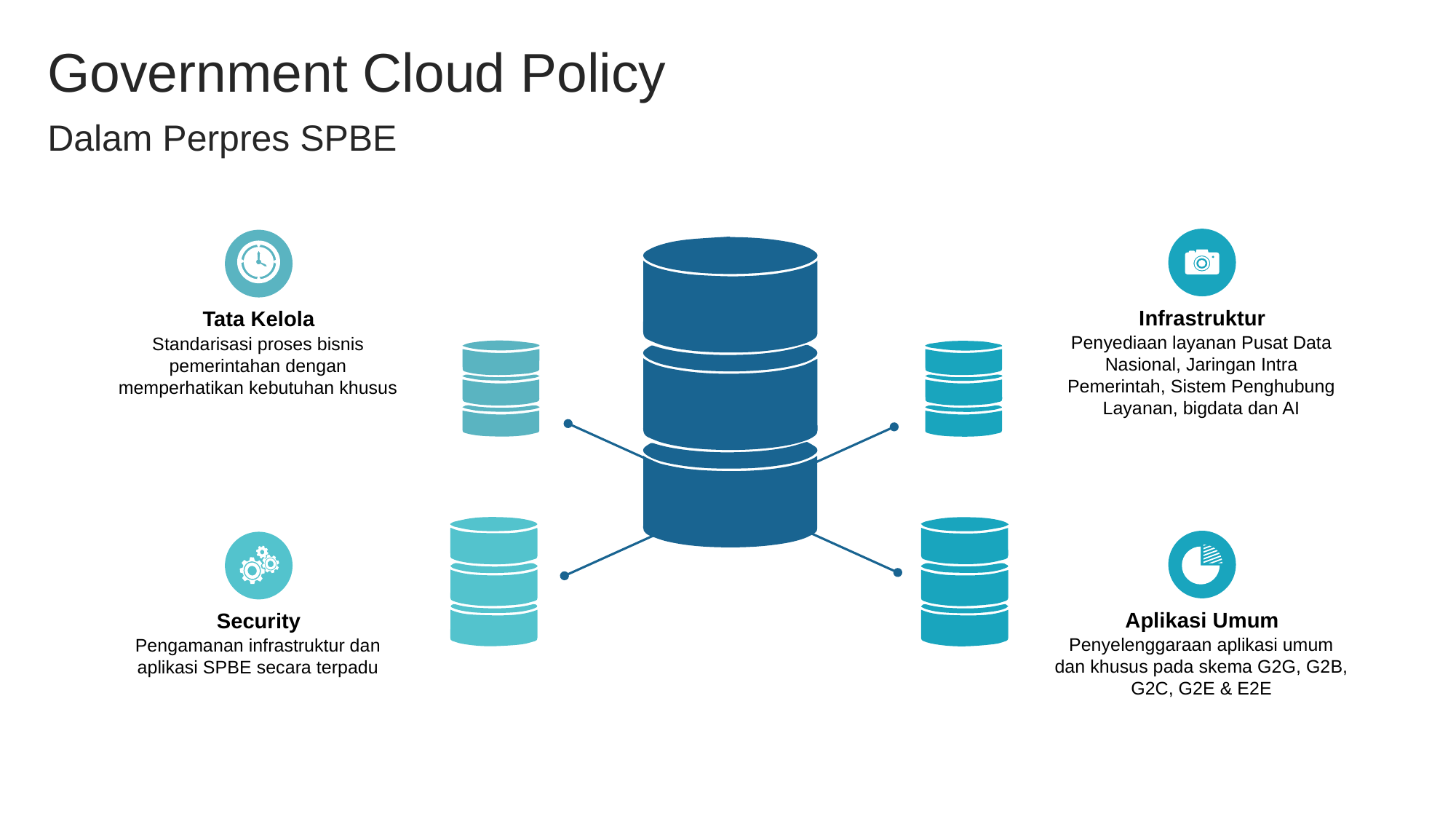

Government Cloud Policy
Dalam Perpres SPBE

Infrastruktur
Penyediaan layanan Pusat Data Nasional, Jaringan Intra Pemerintah, Sistem Penghubung Layanan, bigdata dan AI
Tata Kelola
Standarisasi proses bisnis pemerintahan dengan memperhatikan kebutuhan khusus

Aplikasi Umum
Penyelenggaraan aplikasi umum dan khusus pada skema G2G, G2B, G2C, G2E & E2E
Security
Pengamanan infrastruktur dan aplikasi SPBE secara terpadu